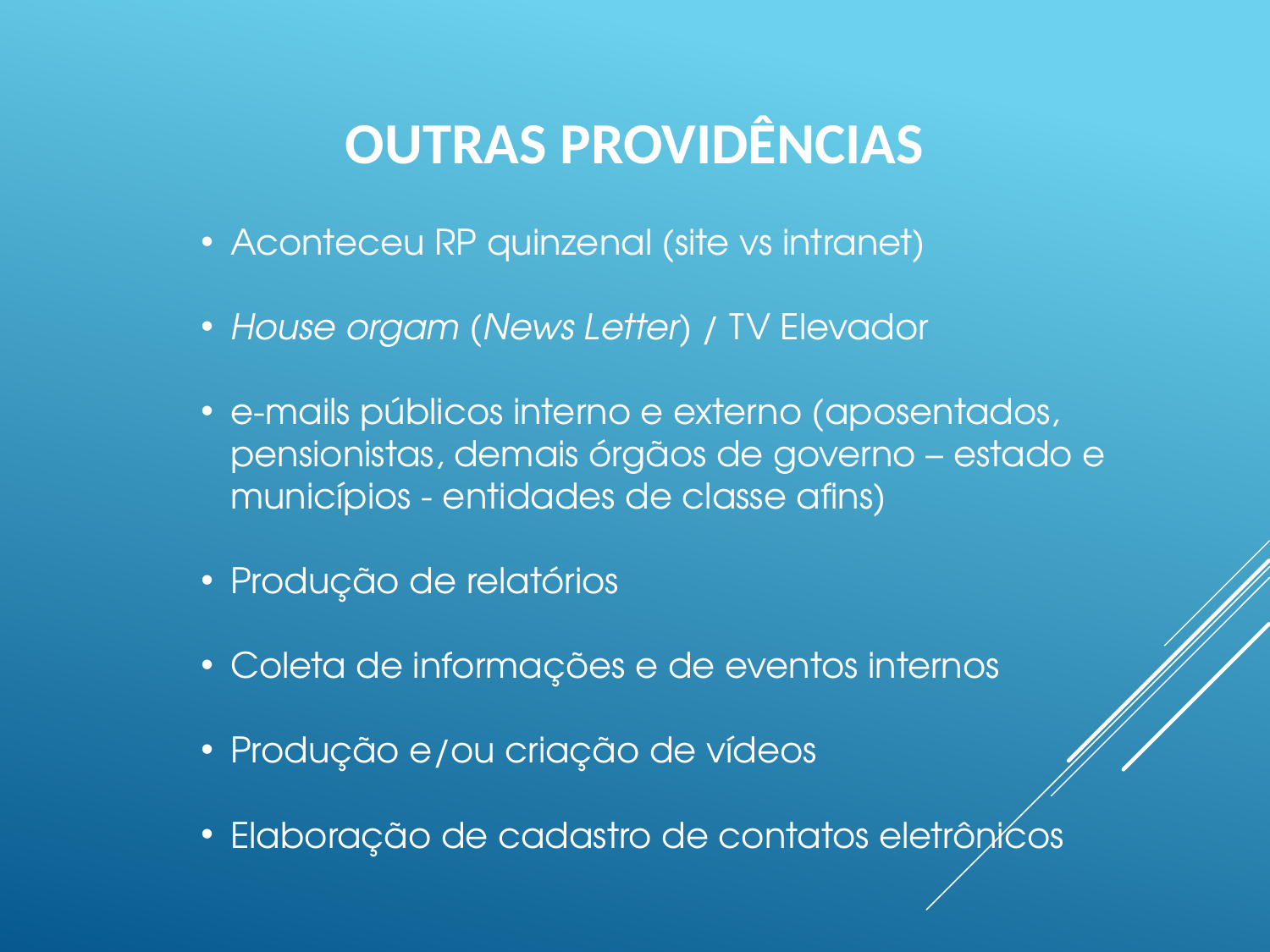

OUTRAS PROVIDÊNCIAS
Aconteceu RP quinzenal (site vs intranet)

House orgam (News Letter) / TV Elevador

e-mails públicos interno e externo (aposentados, pensionistas, demais órgãos de governo – estado e municípios - entidades de classe afins)

Produção de relatórios

Coleta de informações e de eventos internos

Produção e/ou criação de vídeos

Elaboração de cadastro de contatos eletrônicos